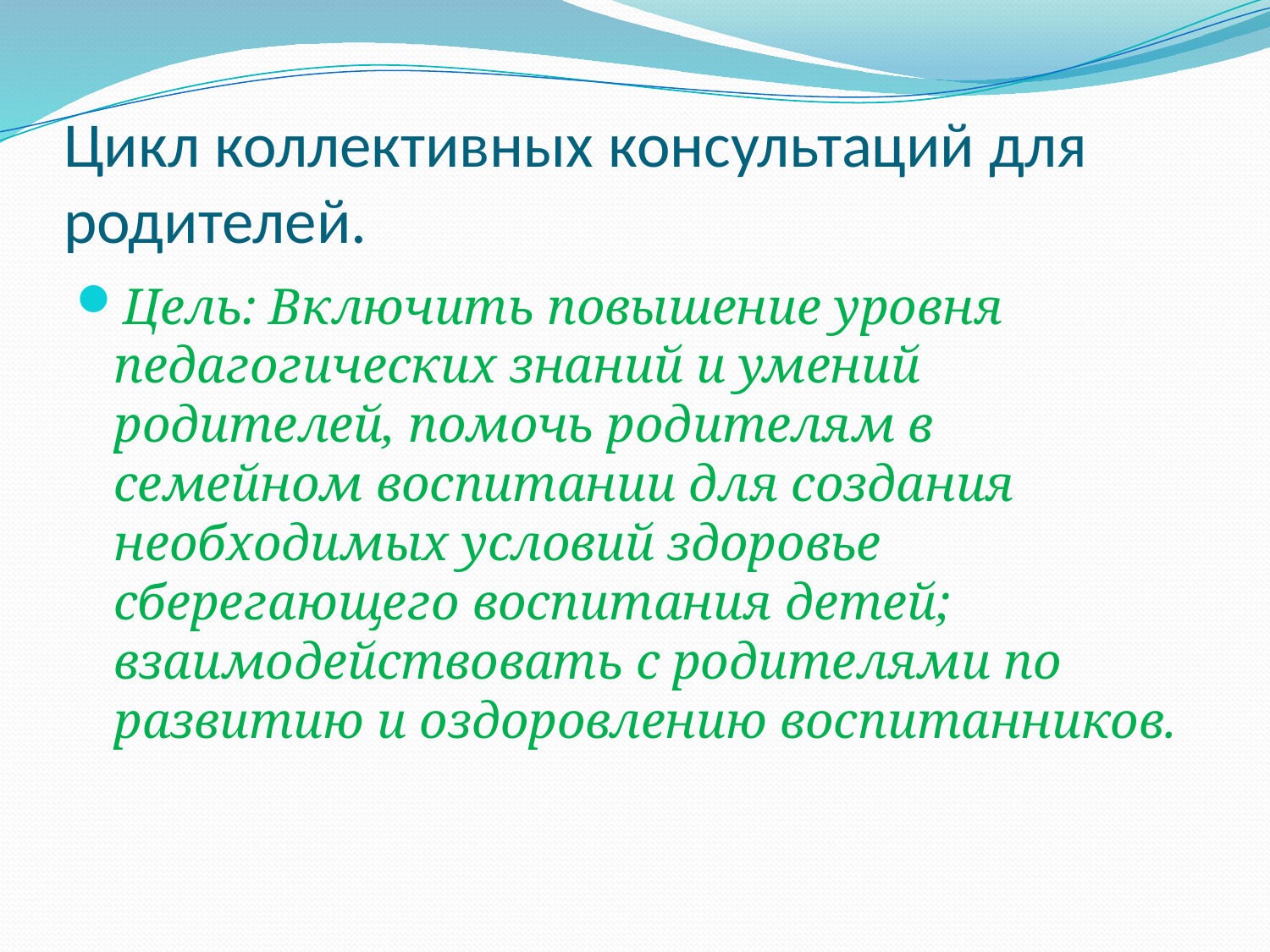

# Цикл коллективных консультаций для родителей.
Цель: Включить повышение уровня педагогических знаний и умений родителей, помочь родителям в семейном воспитании для создания необходимых условий здоровье сберегающего воспитания детей; взаимодействовать с родителями по развитию и оздоровлению воспитанников.